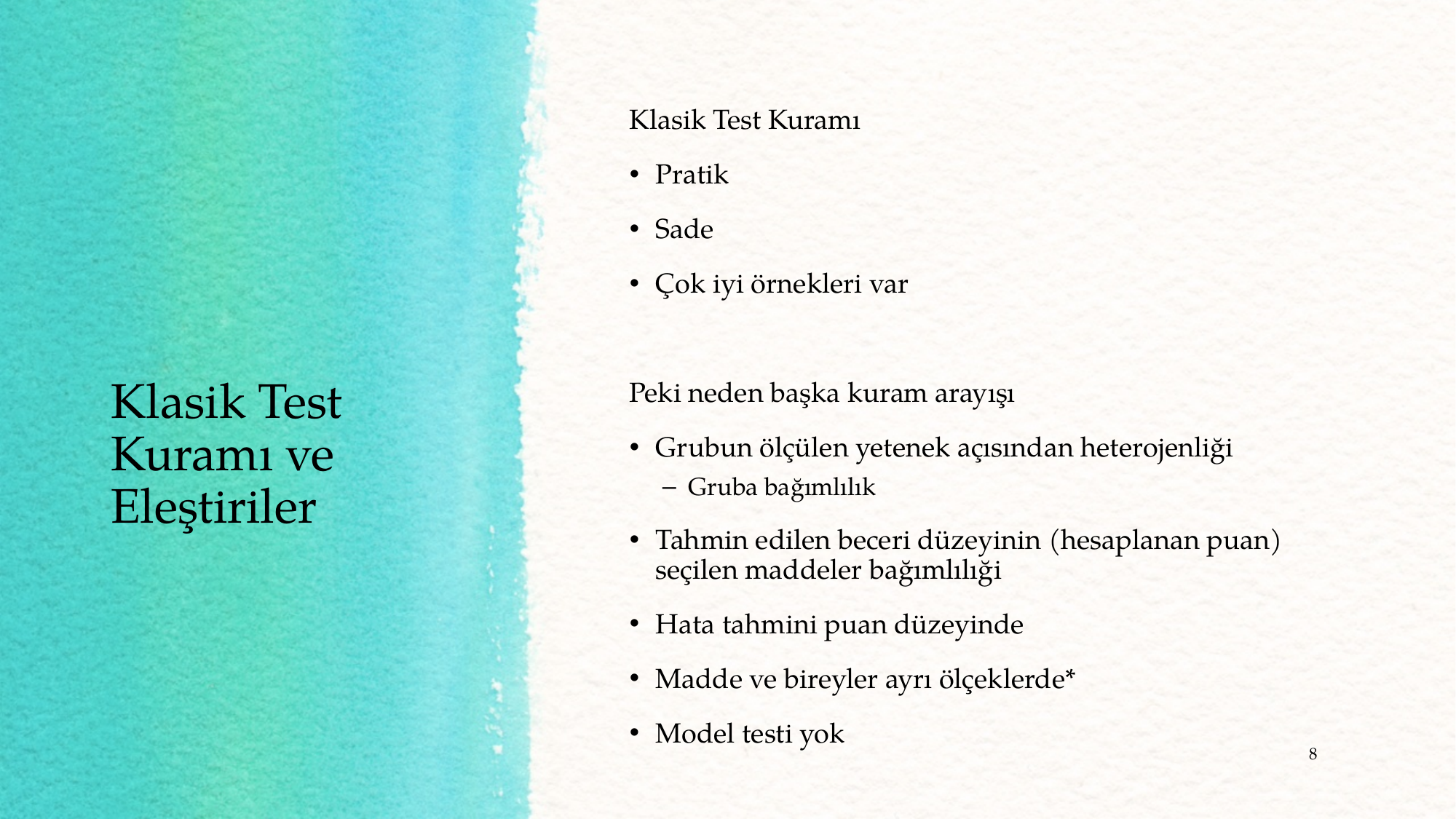

Klasik Test Kuramı
Pratik
Sade
Çok iyi örnekleri var

Peki neden başka kuram arayışı
Grubun ölçülen yetenek açısından heterojenliği
Gruba bağımlılık
Tahmin edilen beceri düzeyinin (hesaplanan puan) seçilen maddeler bağımlılıği
Hata tahmini puan düzeyinde
Madde ve bireyler ayrı ölçeklerde*
Model testi yok
# Klasik Test Kuramı ve Eleştiriler
8